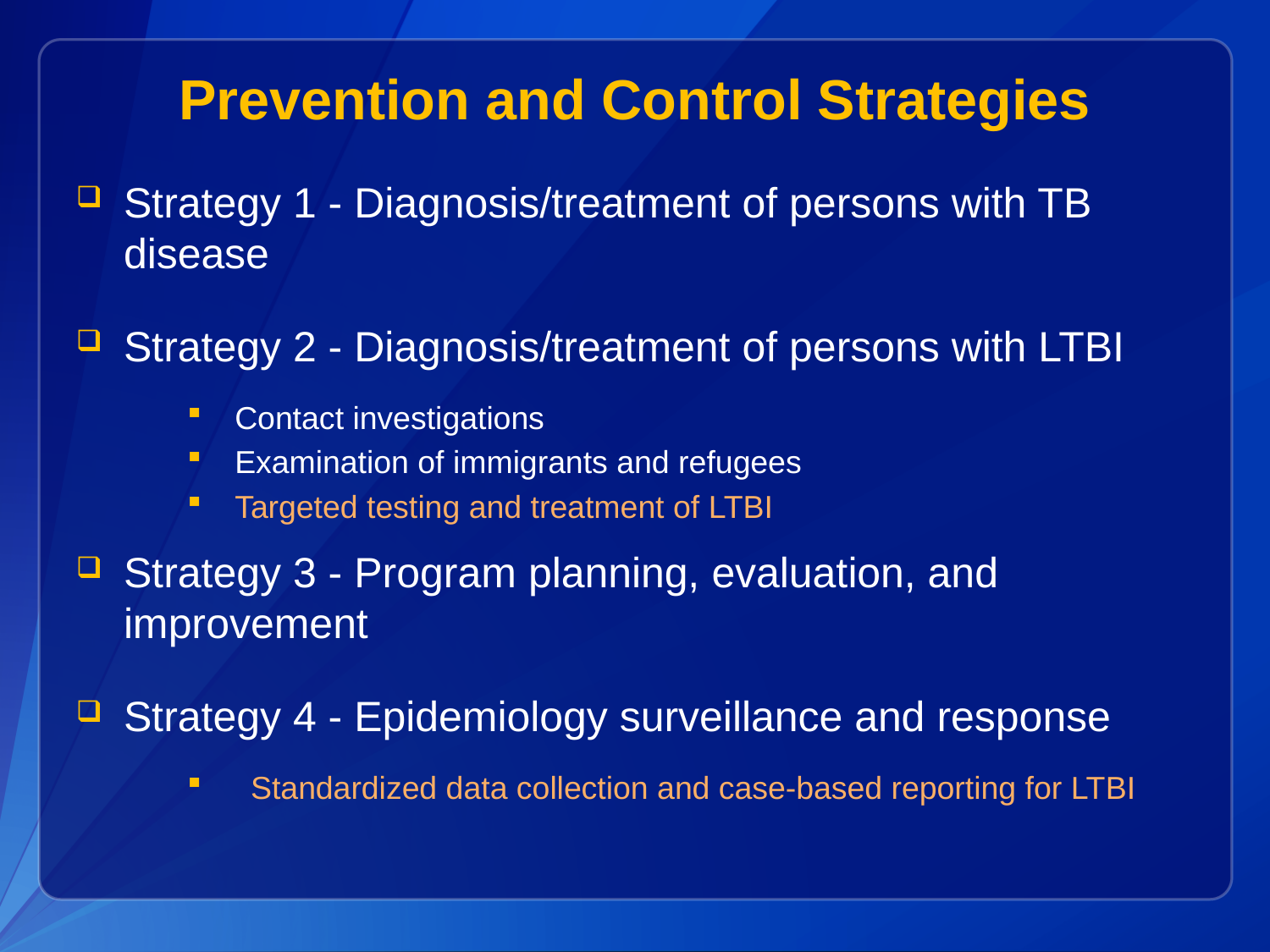

# Prevention and Control Strategies
Strategy 1 - Diagnosis/treatment of persons with TB disease
Strategy 2 - Diagnosis/treatment of persons with LTBI
Contact investigations
Examination of immigrants and refugees
Targeted testing and treatment of LTBI
Strategy 3 - Program planning, evaluation, and improvement
Strategy 4 - Epidemiology surveillance and response
Standardized data collection and case-based reporting for LTBI